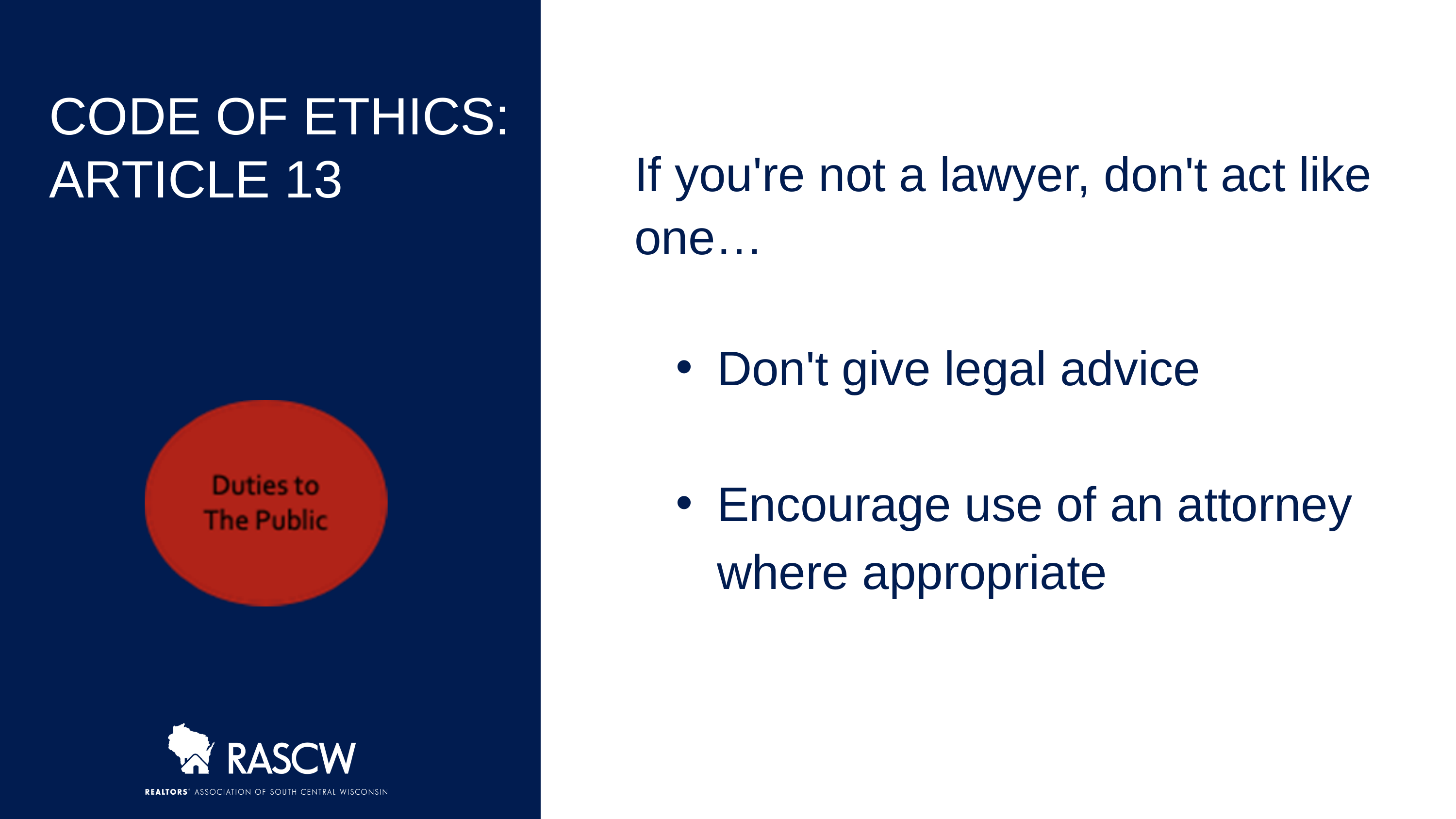

CODE OF ETHICS:
ARTICLE 13
If you're not a lawyer, don't act like one…

Don't give legal advice

Encourage use of an attorney where appropriate